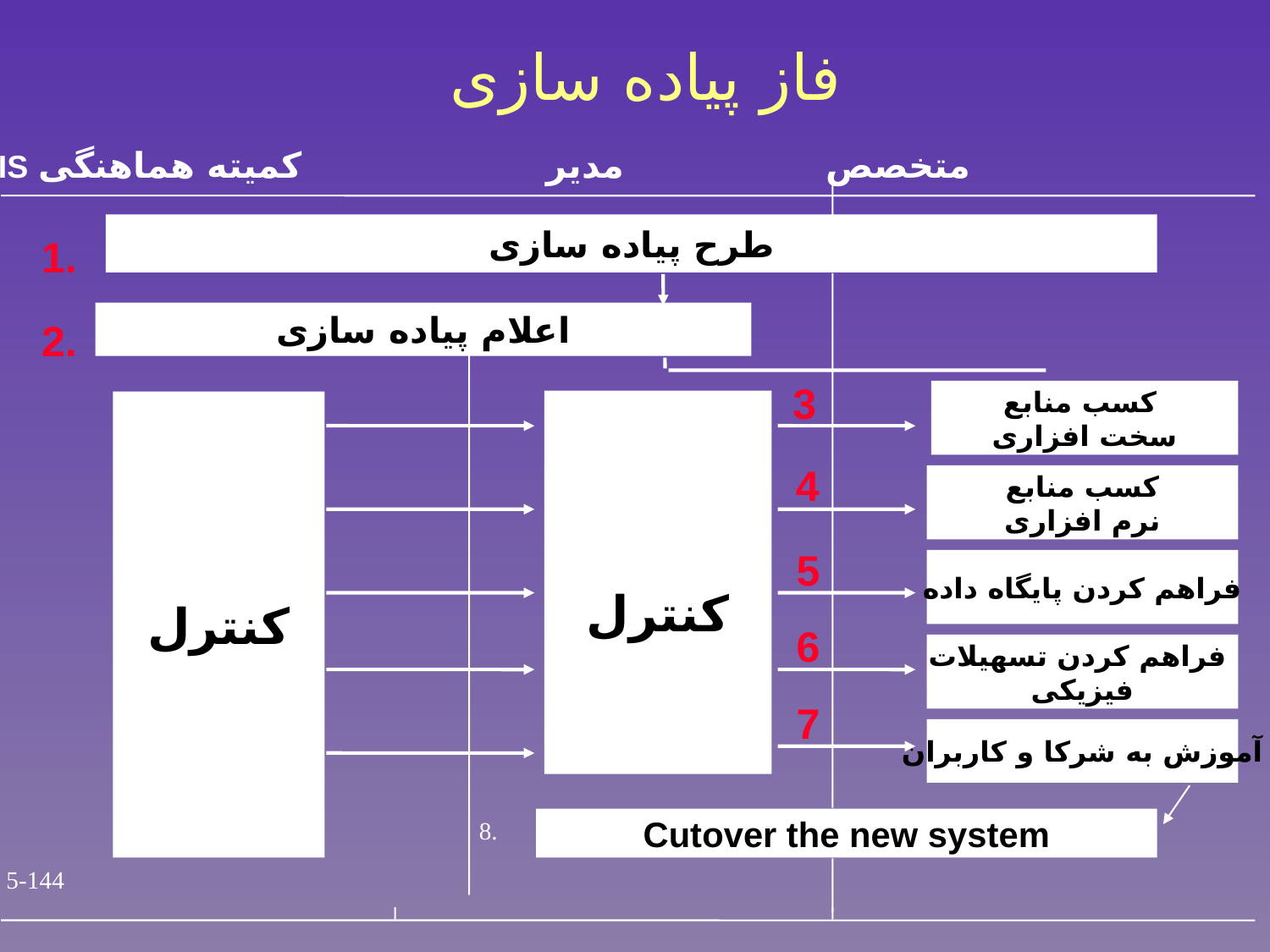

فاز پیاده سازی
MIS کمیته هماهنگی
مدیر
متخصص

طرح پیاده سازی
1.

اعلام پیاده سازی
2.

3
کسب منابع
سخت افزاری

کنترل
کنترل

4
کسب منابع
نرم افزاری

5
فراهم کردن پایگاه داده

6
فراهم کردن تسهیلات
فیزیکی

7
آموزش به شرکا و کاربران

Cutover the new system
8.
5-144